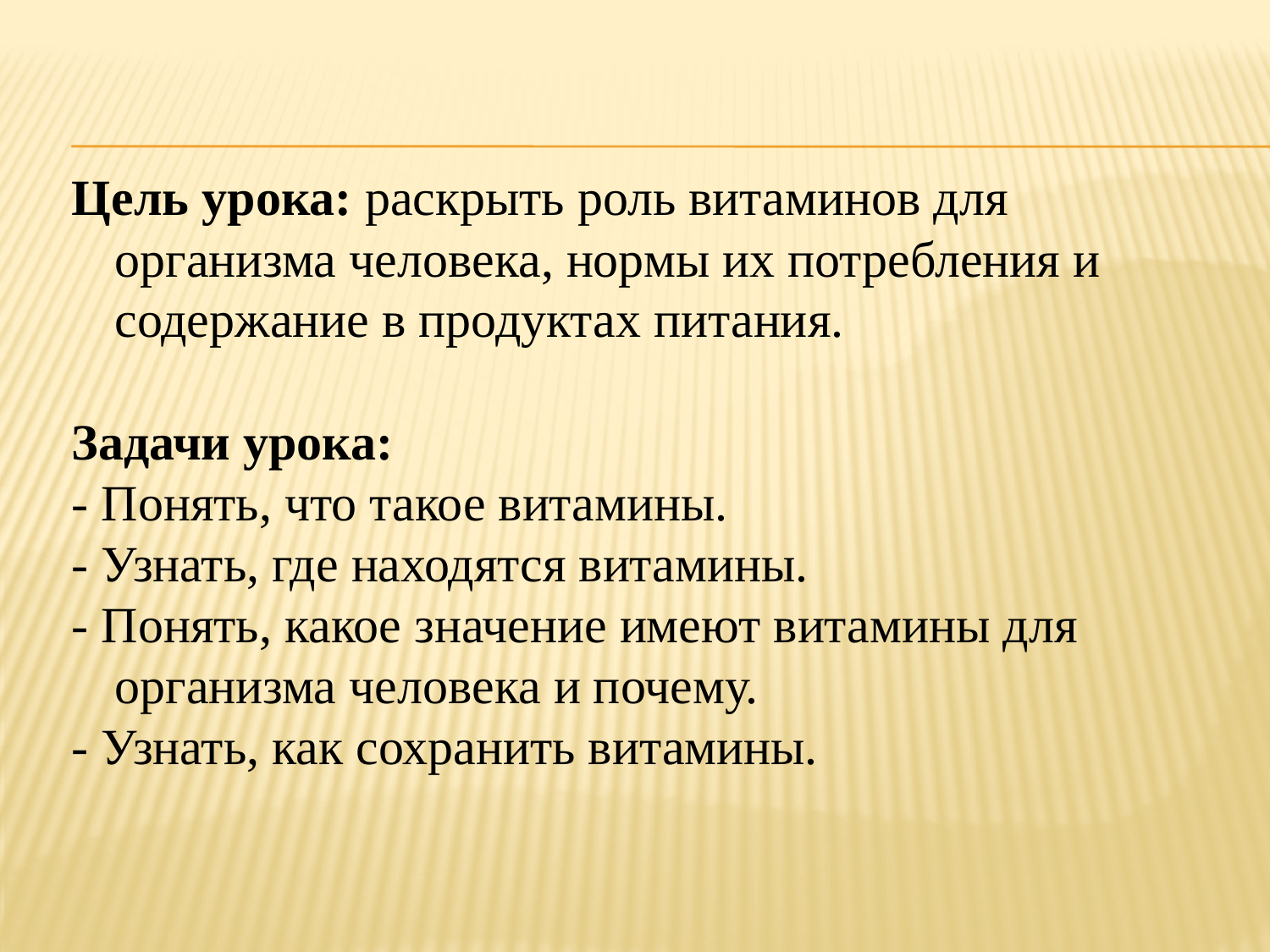

Цель урока: раскрыть роль витаминов для организма человека, нормы их потребления и содержание в продуктах питания.

Задачи урока:
- Понять, что такое витамины.
- Узнать, где находятся витамины.
- Понять, какое значение имеют витамины для организма человека и почему.
- Узнать, как сохранить витамины.